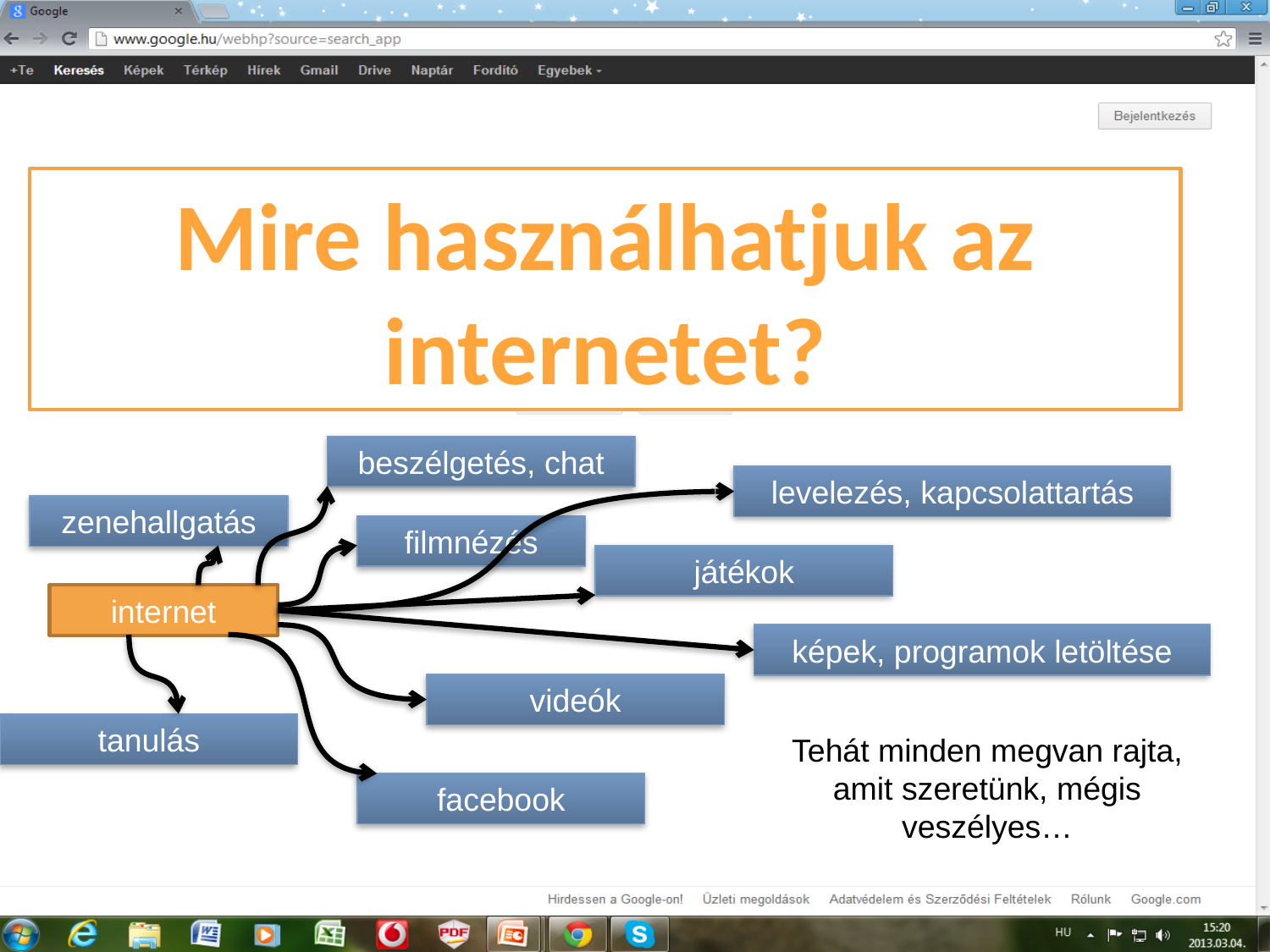

Mire használhatjuk az internetet?
beszélgetés, chat
levelezés, kapcsolattartás
zenehallgatás
filmnézés
játékok
internet
képek, programok letöltése
videók
tanulás
Tehát minden megvan rajta, amit szeretünk, mégis veszélyes…
facebook